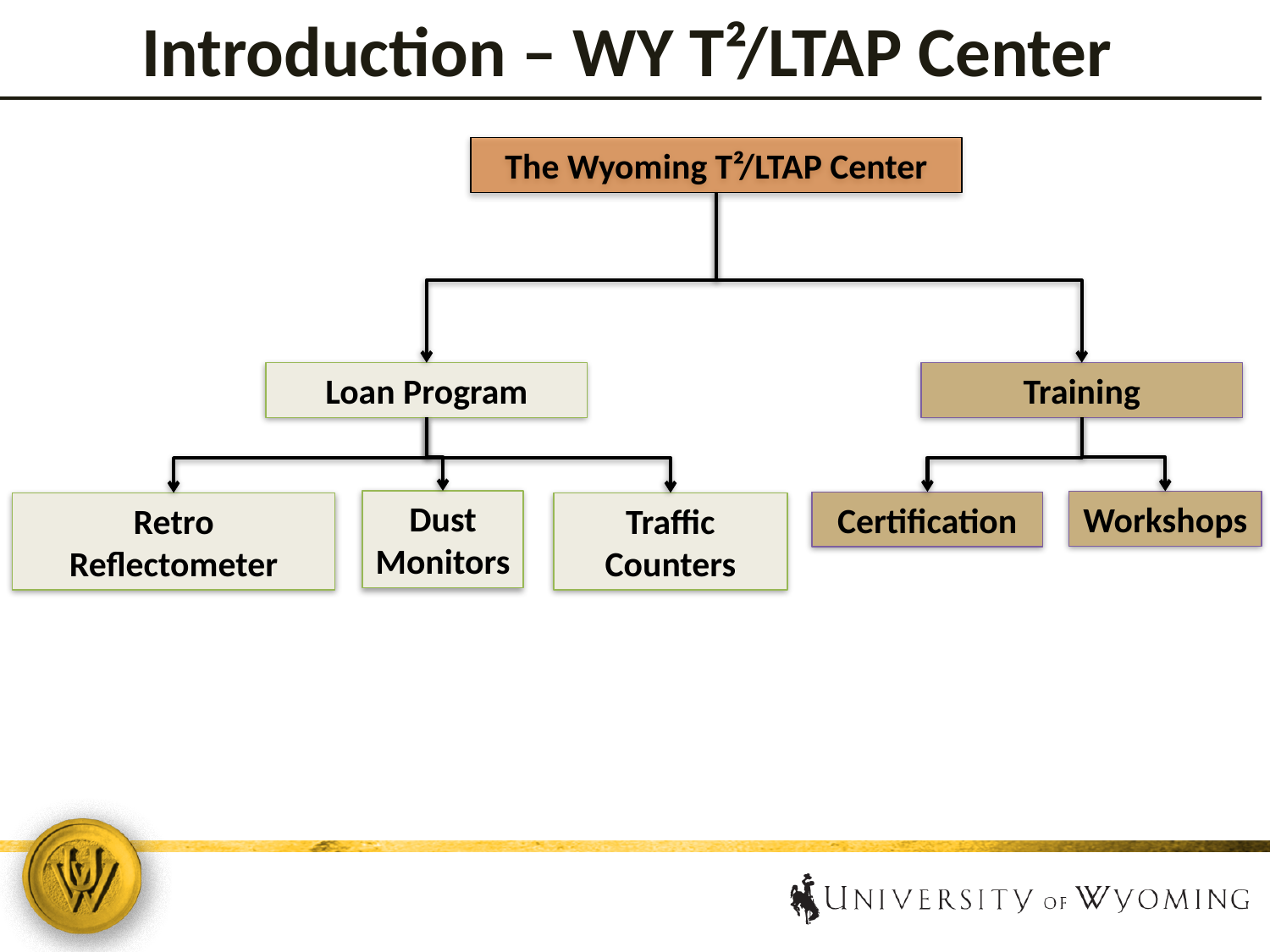

Introduction – WY T²/LTAP Center
The Wyoming T²/LTAP Center
Loan Program
Training
Dust Monitors
Workshops
Certification
Retro
Reflectometer
Traffic Counters